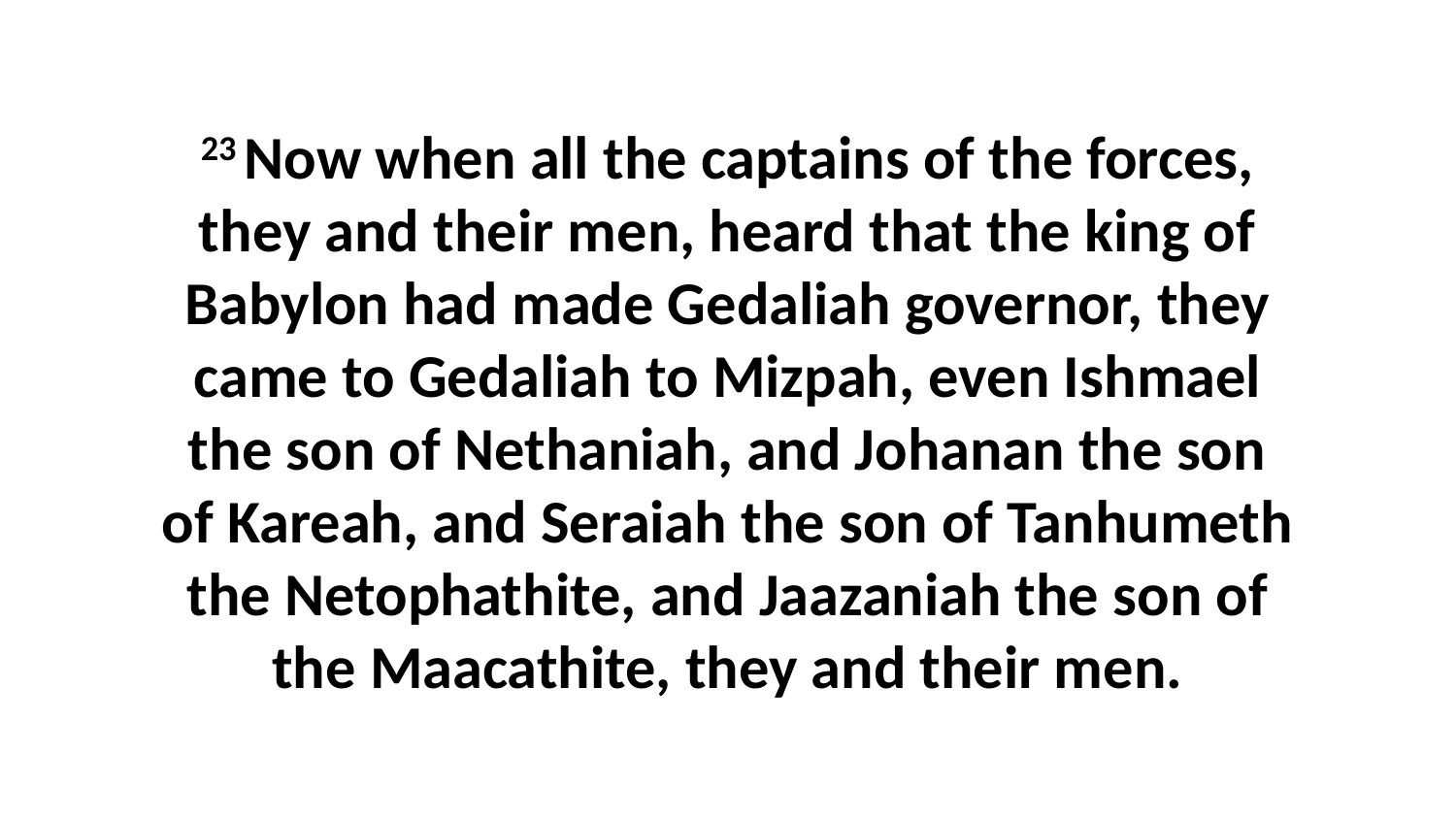

23 Now when all the captains of the forces, they and their men, heard that the king of Babylon had made Gedaliah governor, they came to Gedaliah to Mizpah, even Ishmael the son of Nethaniah, and Johanan the son of Kareah, and Seraiah the son of Tanhumeth the Netophathite, and Jaazaniah the son of the Maacathite, they and their men.